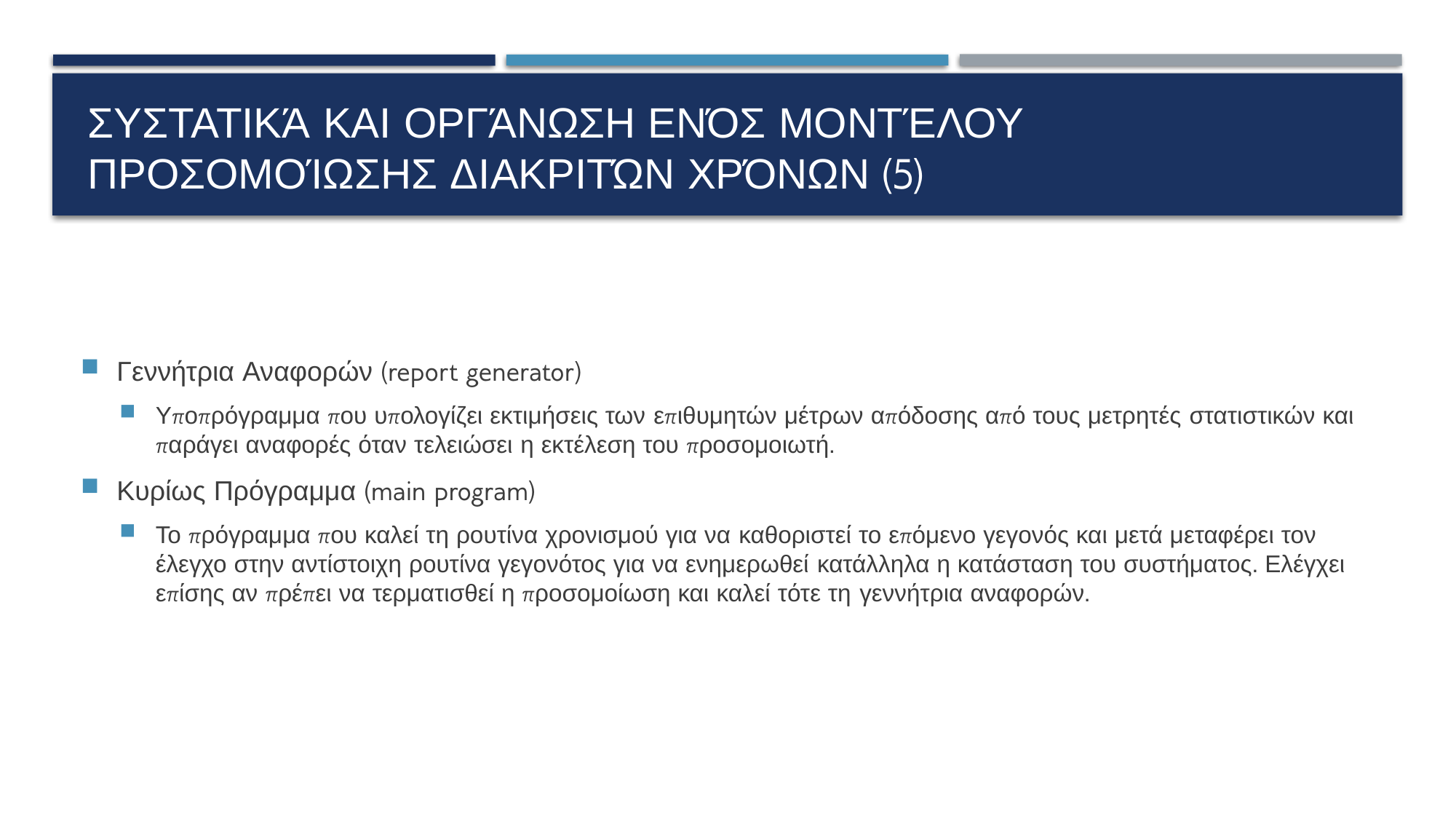

# Συστατικά και οργάνωση ενός μοντέλου προσομοίωσης διακριτών χρόνων (5)
Γεννήτρια Αναφορών (report generator)
Υποπρόγραμμα που υπολογίζει εκτιμήσεις των επιθυμητών μέτρων απόδοσης από τους μετρητές στατιστικών και παράγει αναφορές όταν τελειώσει η εκτέλεση του προσομοιωτή.
Κυρίως Πρόγραμμα (main program)
Το πρόγραμμα που καλεί τη ρουτίνα χρονισμού για να καθοριστεί το επόμενο γεγονός και μετά μεταφέρει τον έλεγχο στην αντίστοιχη ρουτίνα γεγονότος για να ενημερωθεί κατάλληλα η κατάσταση του συστήματος. Ελέγχει επίσης αν πρέπει να τερματισθεί η προσομοίωση και καλεί τότε τη γεννήτρια αναφορών.